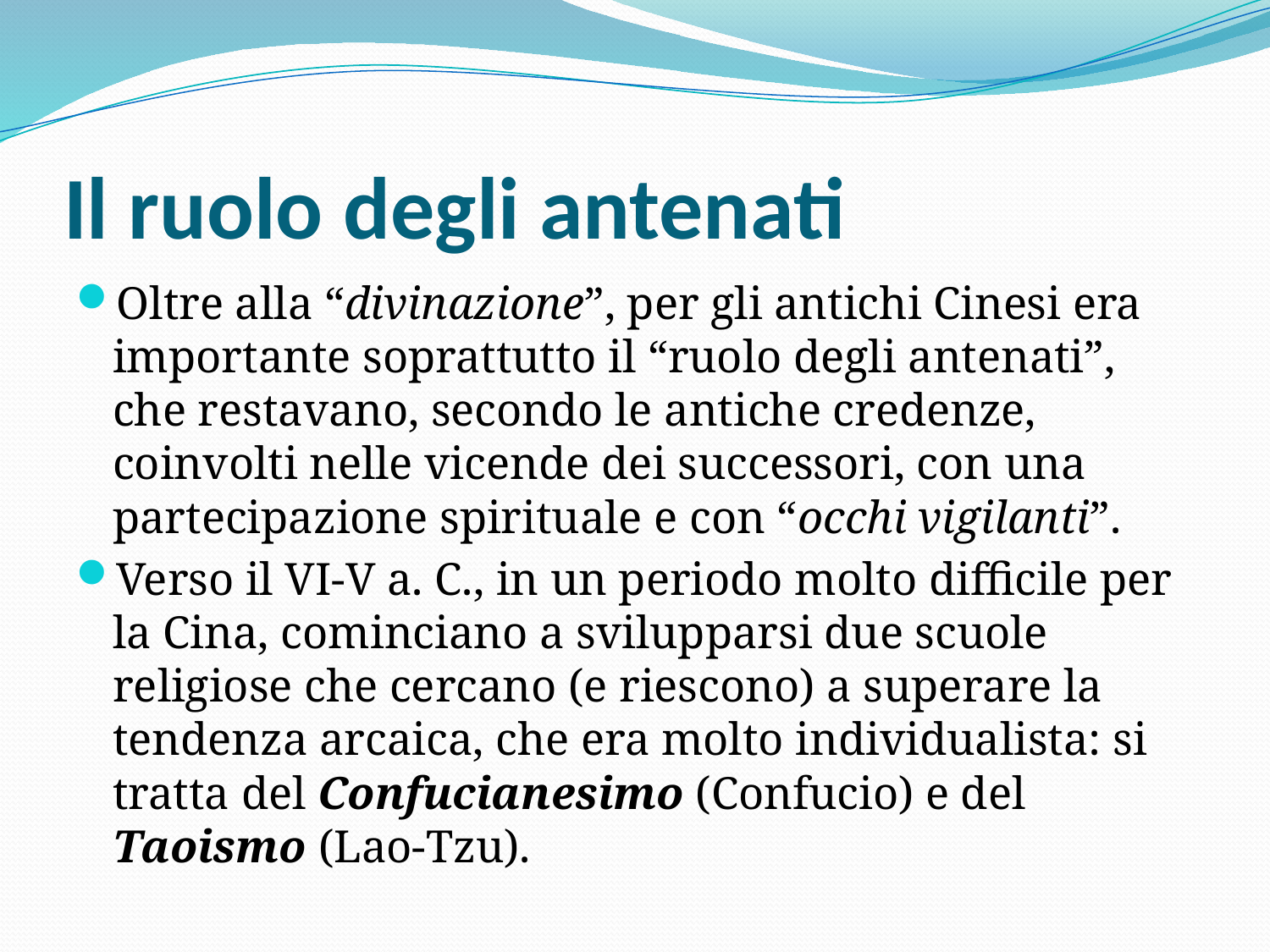

# Il ruolo degli antenati
Oltre alla “divinazione”, per gli antichi Cinesi era importante soprattutto il “ruolo degli antenati”, che restavano, secondo le antiche credenze, coinvolti nelle vicende dei successori, con una partecipazione spirituale e con “occhi vigilanti”.
Verso il VI-V a. C., in un periodo molto difficile per la Cina, cominciano a svilupparsi due scuole religiose che cercano (e riescono) a superare la tendenza arcaica, che era molto individualista: si tratta del Confucianesimo (Confucio) e del Taoismo (Lao-Tzu).